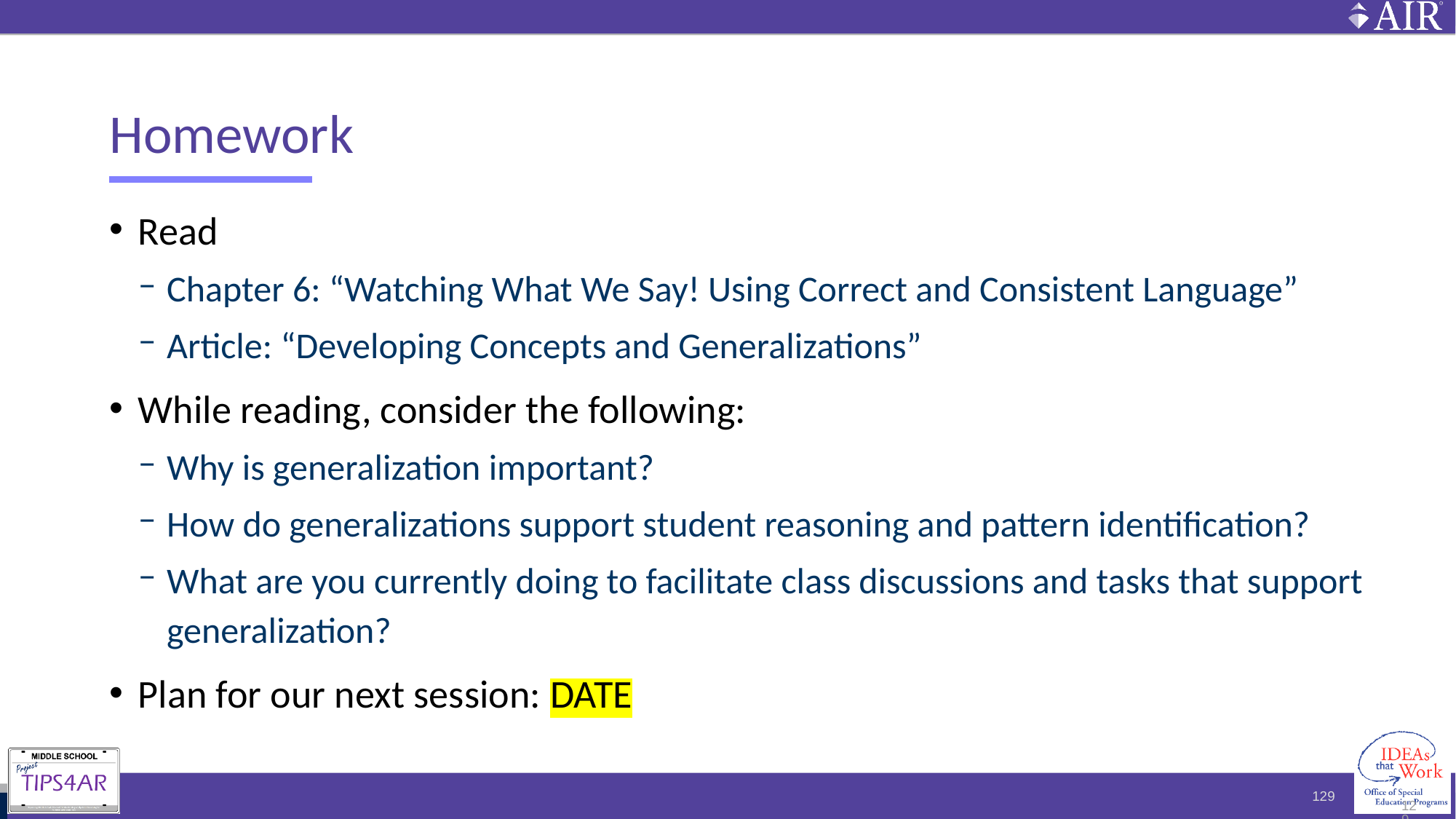

# Homework
Read
Chapter 6: “Watching What We Say! Using Correct and Consistent Language”
Article: “Developing Concepts and Generalizations”
While reading, consider the following:
Why is generalization important?
How do generalizations support student reasoning and pattern identification?
What are you currently doing to facilitate class discussions and tasks that support generalization?
Plan for our next session: DATE
129